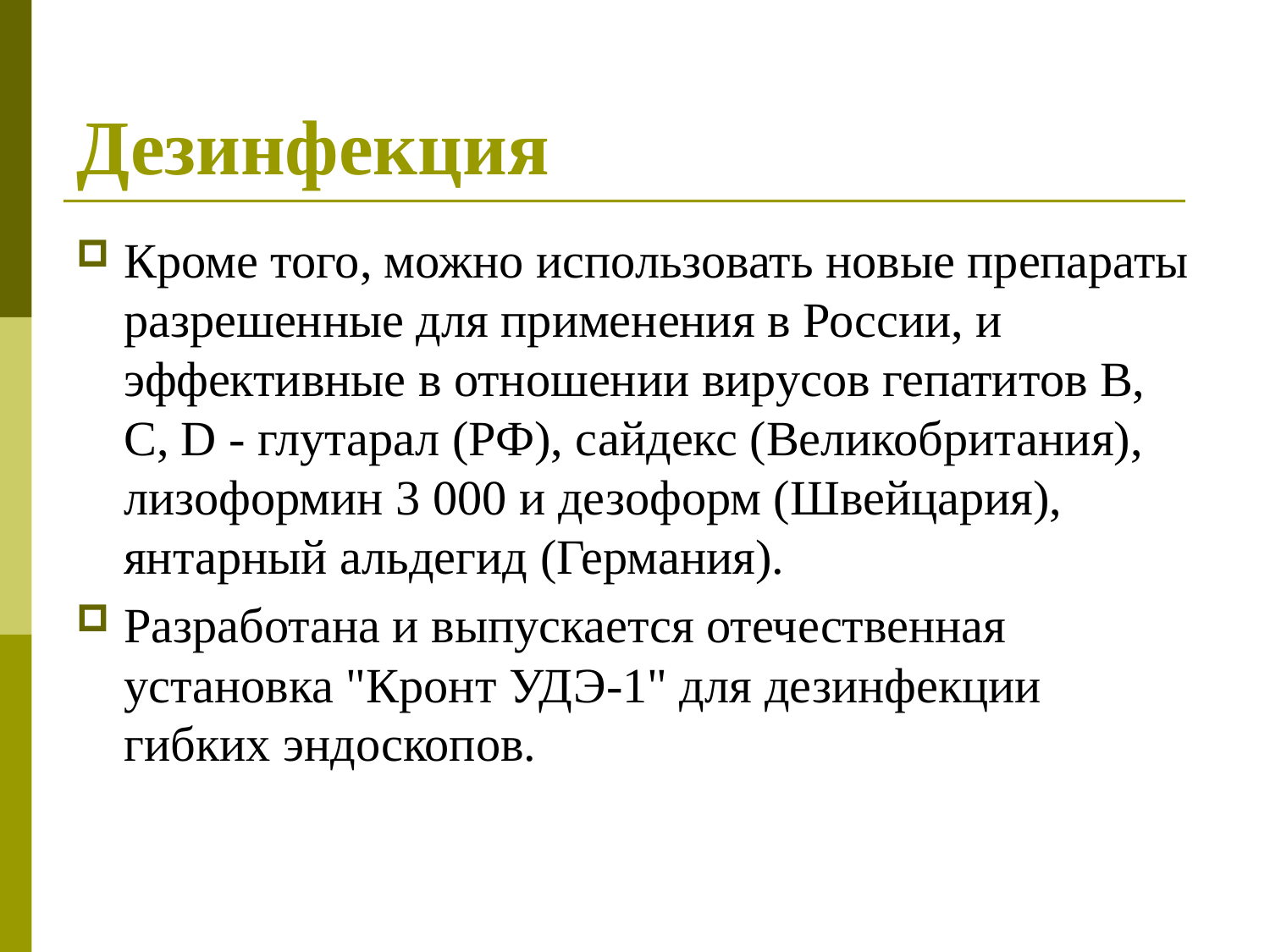

# Дезинфекция
Кроме того, можно использовать новые препараты разрешенные для применения в России, и эффективные в отношении вирусов гепатитов В, С, D - глутарал (РФ), сайдекс (Великобритания), лизоформин 3 000 и дезоформ (Швейцария), янтарный альдегид (Германия).
Разработана и выпускается отечественная установка "Кронт УДЭ-1" для дезинфекции гибких эндоскопов.